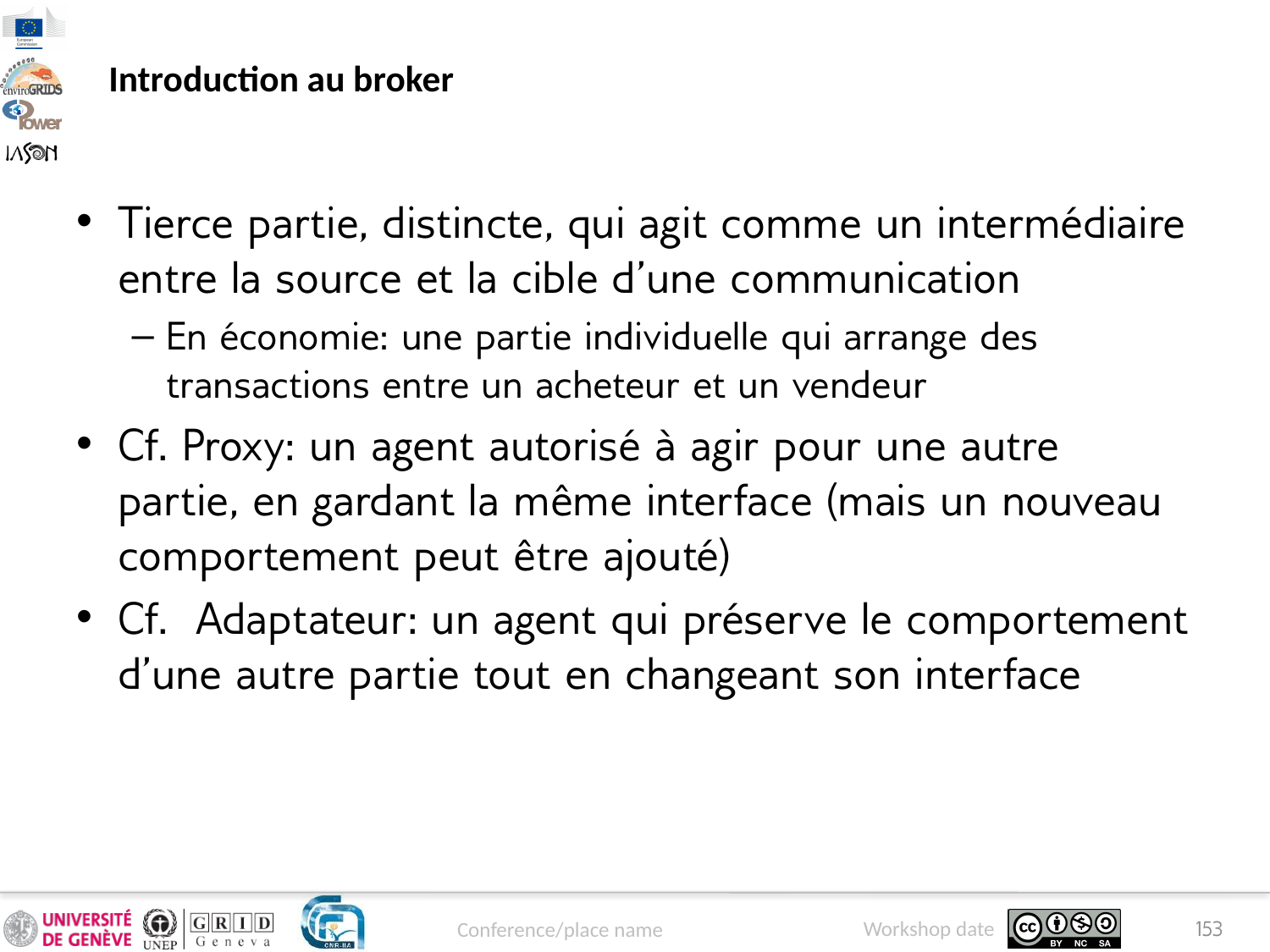

# Introduction au broker
Tierce partie, distincte, qui agit comme un intermédiaire entre la source et la cible d’une communication
En économie: une partie individuelle qui arrange des transactions entre un acheteur et un vendeur
Cf. Proxy: un agent autorisé à agir pour une autre partie, en gardant la même interface (mais un nouveau comportement peut être ajouté)
Cf.  Adaptateur: un agent qui préserve le comportement d’une autre partie tout en changeant son interface
153